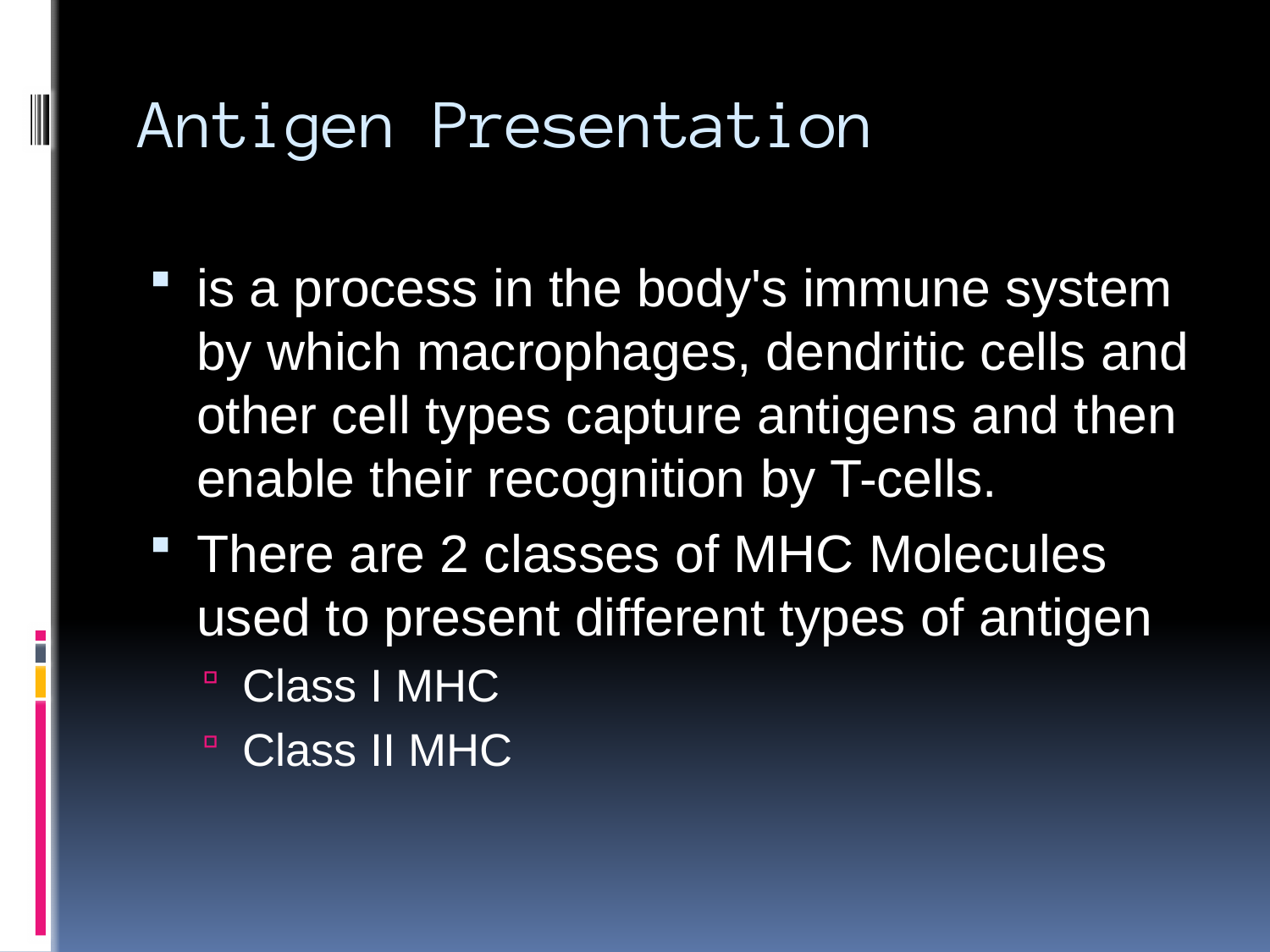

# Antigen Presentation
is a process in the body's immune system by which macrophages, dendritic cells and other cell types capture antigens and then enable their recognition by T-cells.
There are 2 classes of MHC Molecules used to present different types of antigen
Class I MHC
Class II MHC